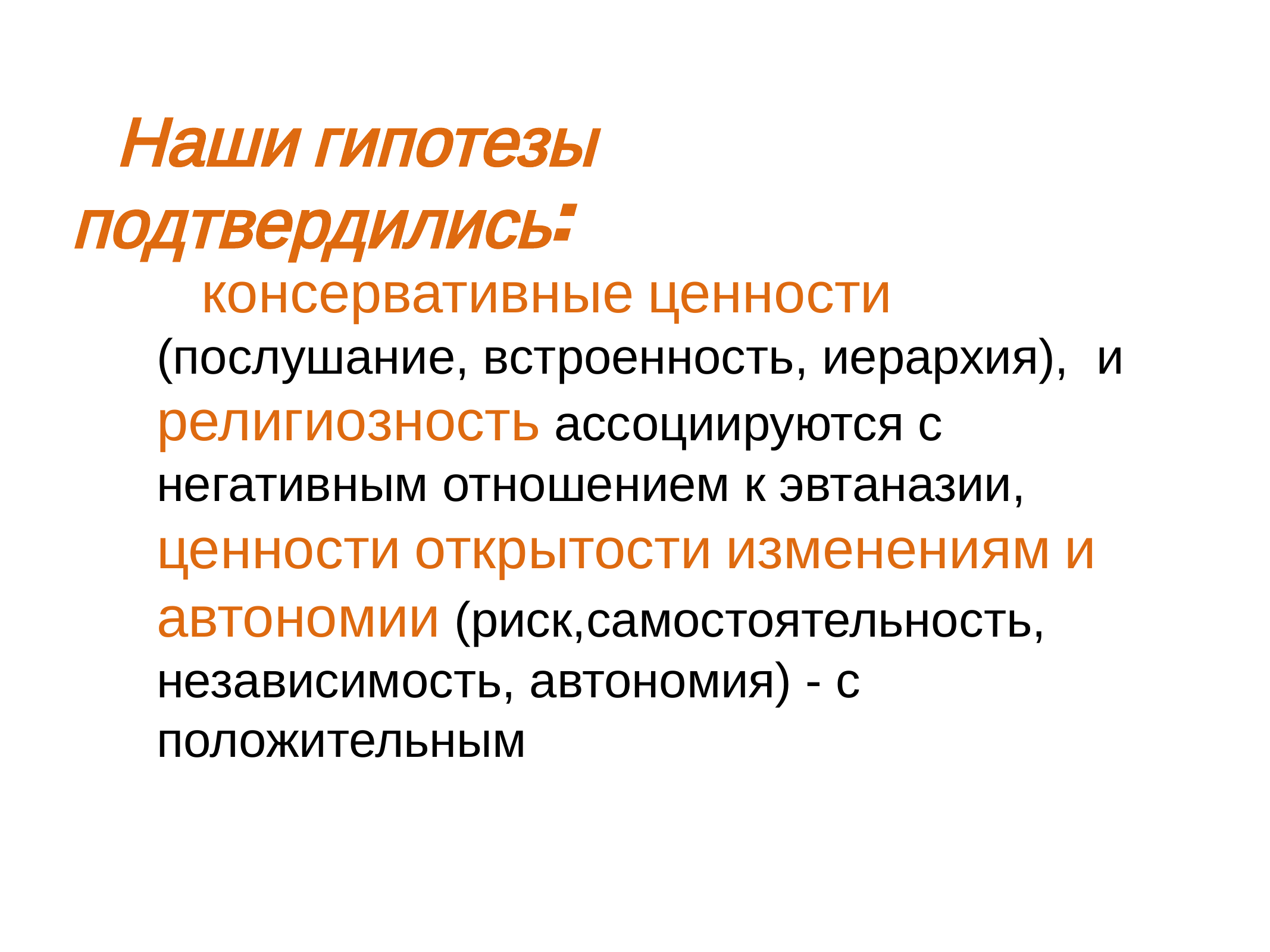

Наши гипотезы подтвердились:
консервативные ценности (послушание, встроенность, иерархия),  и религиозность ассоциируются с негативным отношением к эвтаназии, ценности открытости изменениям и автономии (риск,самостоятельность, независимость, автономия) - с положительным